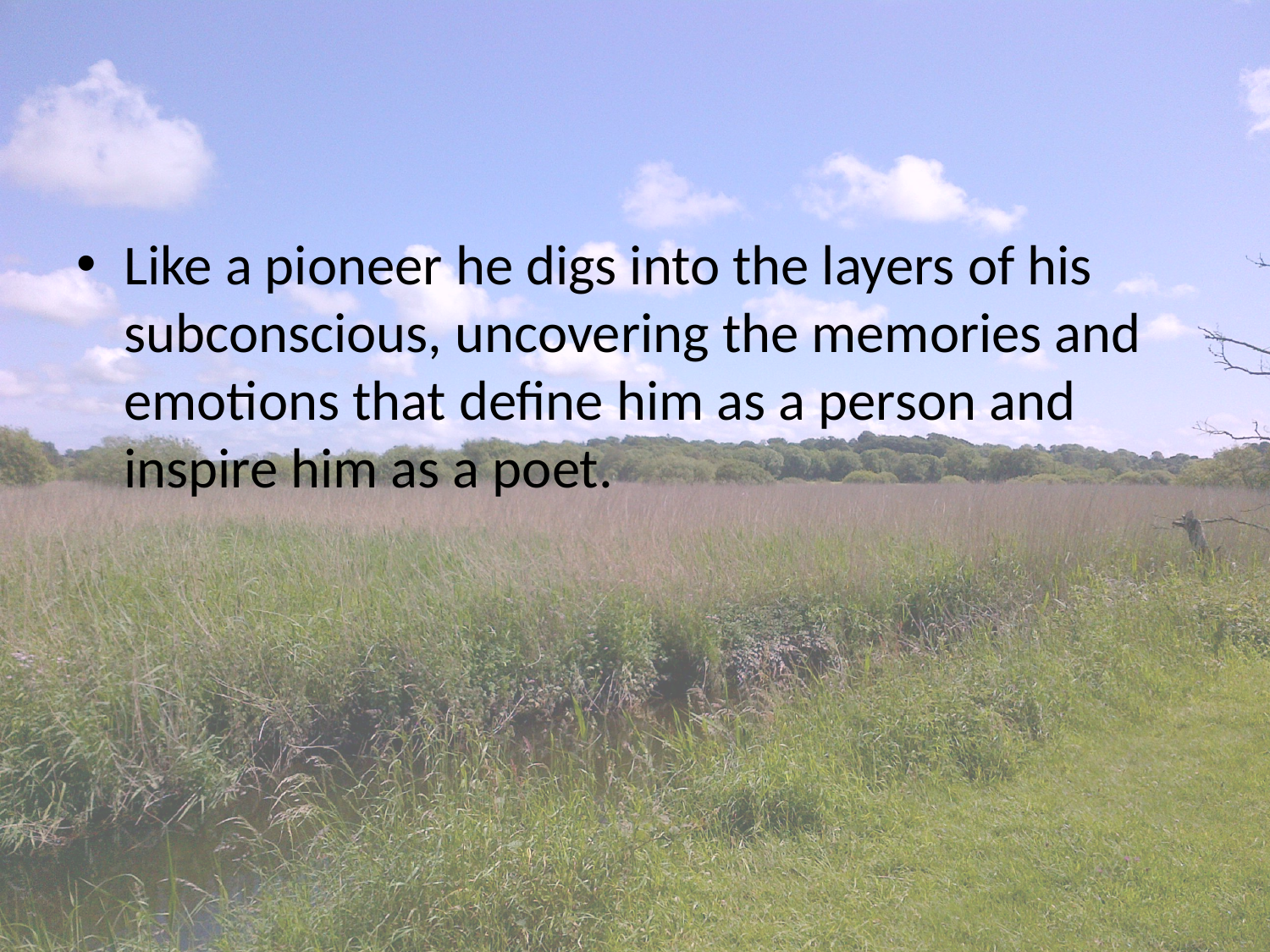

#
Like a pioneer he digs into the layers of his subconscious, uncovering the memories and emotions that define him as a person and inspire him as a poet.